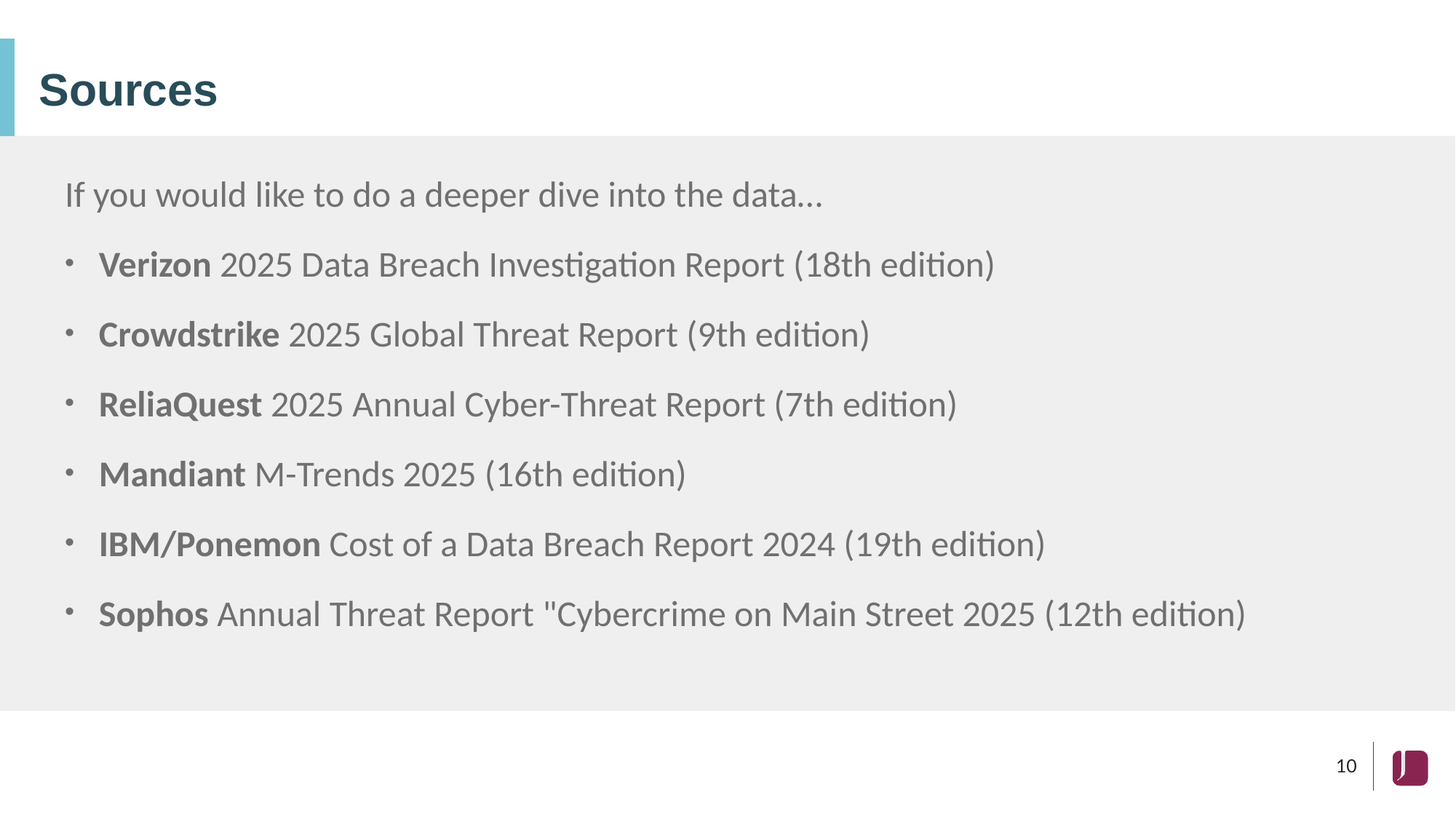

# Sources
If you would like to do a deeper dive into the data…
Verizon 2025 Data Breach Investigation Report (18th edition)
Crowdstrike 2025 Global Threat Report (9th edition)
ReliaQuest 2025 Annual Cyber-Threat Report (7th edition)
Mandiant M-Trends 2025 (16th edition)
IBM/Ponemon Cost of a Data Breach Report 2024 (19th edition)
Sophos Annual Threat Report "Cybercrime on Main Street 2025 (12th edition)
10